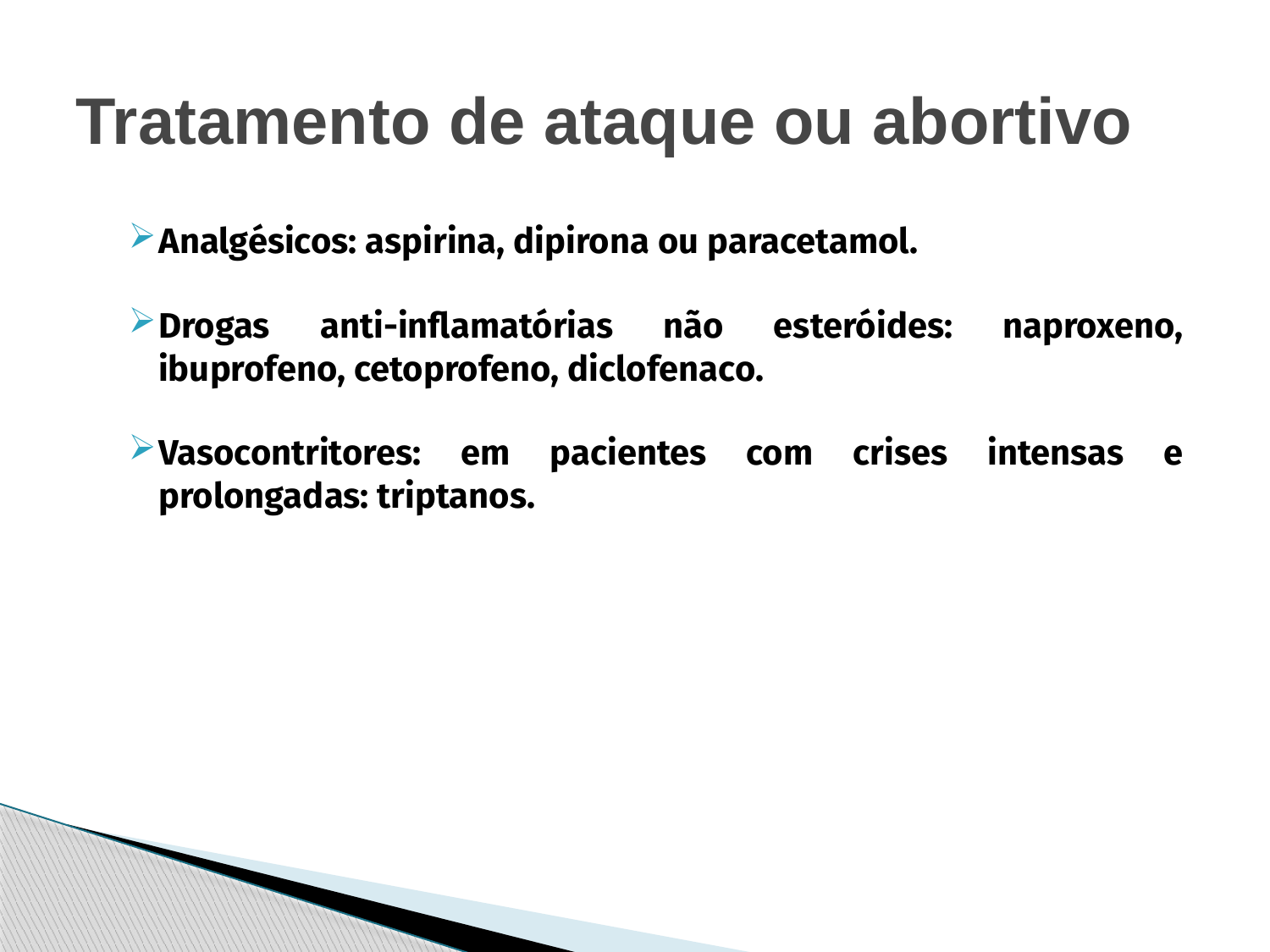

Tratamento de ataque ou abortivo
Analgésicos: aspirina, dipirona ou paracetamol.

Drogas anti-inflamatórias não esteróides: naproxeno, ibuprofeno, cetoprofeno, diclofenaco.

Vasocontritores: em pacientes com crises intensas e prolongadas: triptanos.